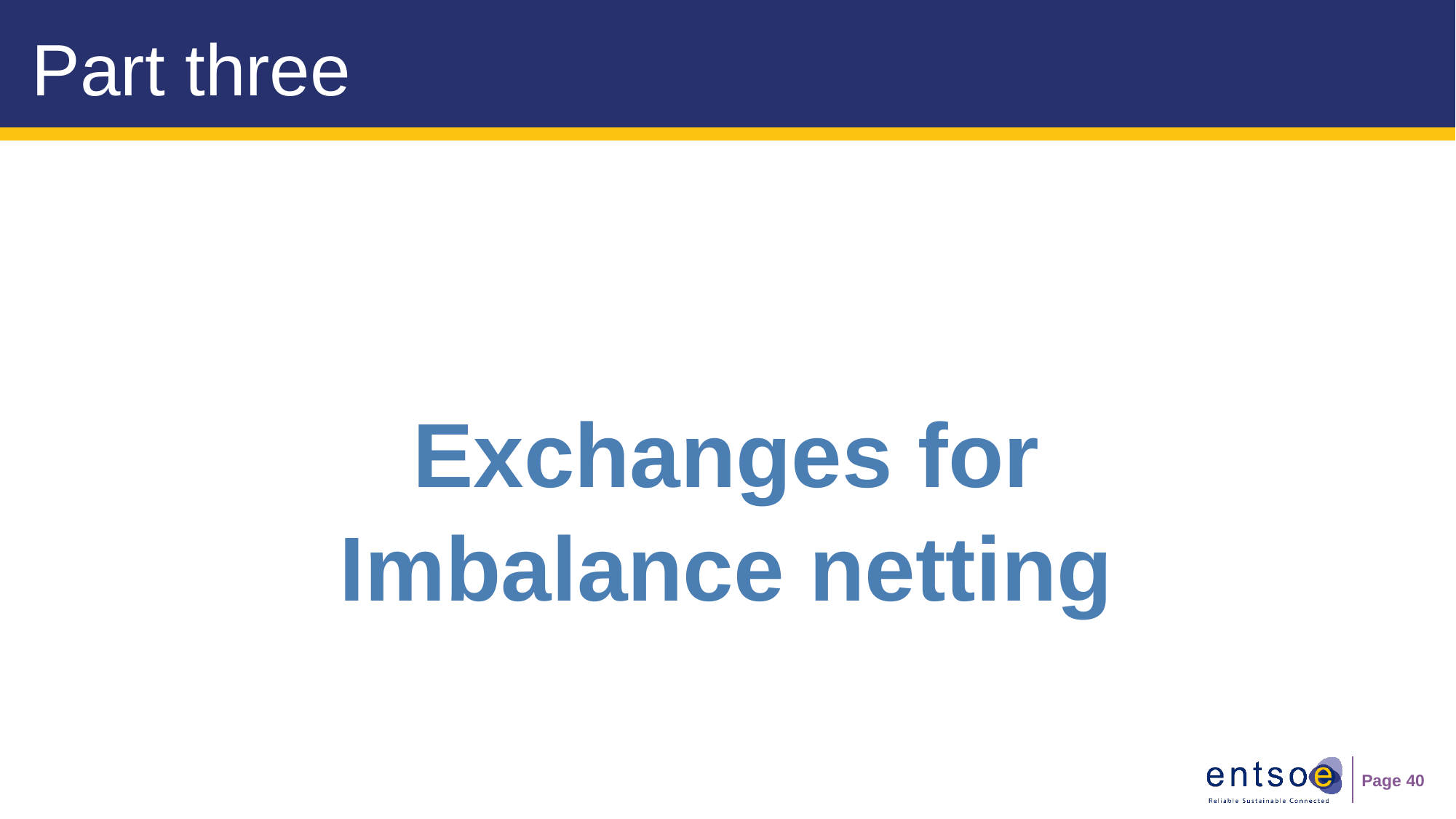

# Part three

Exchanges for
Imbalance netting
Page 40